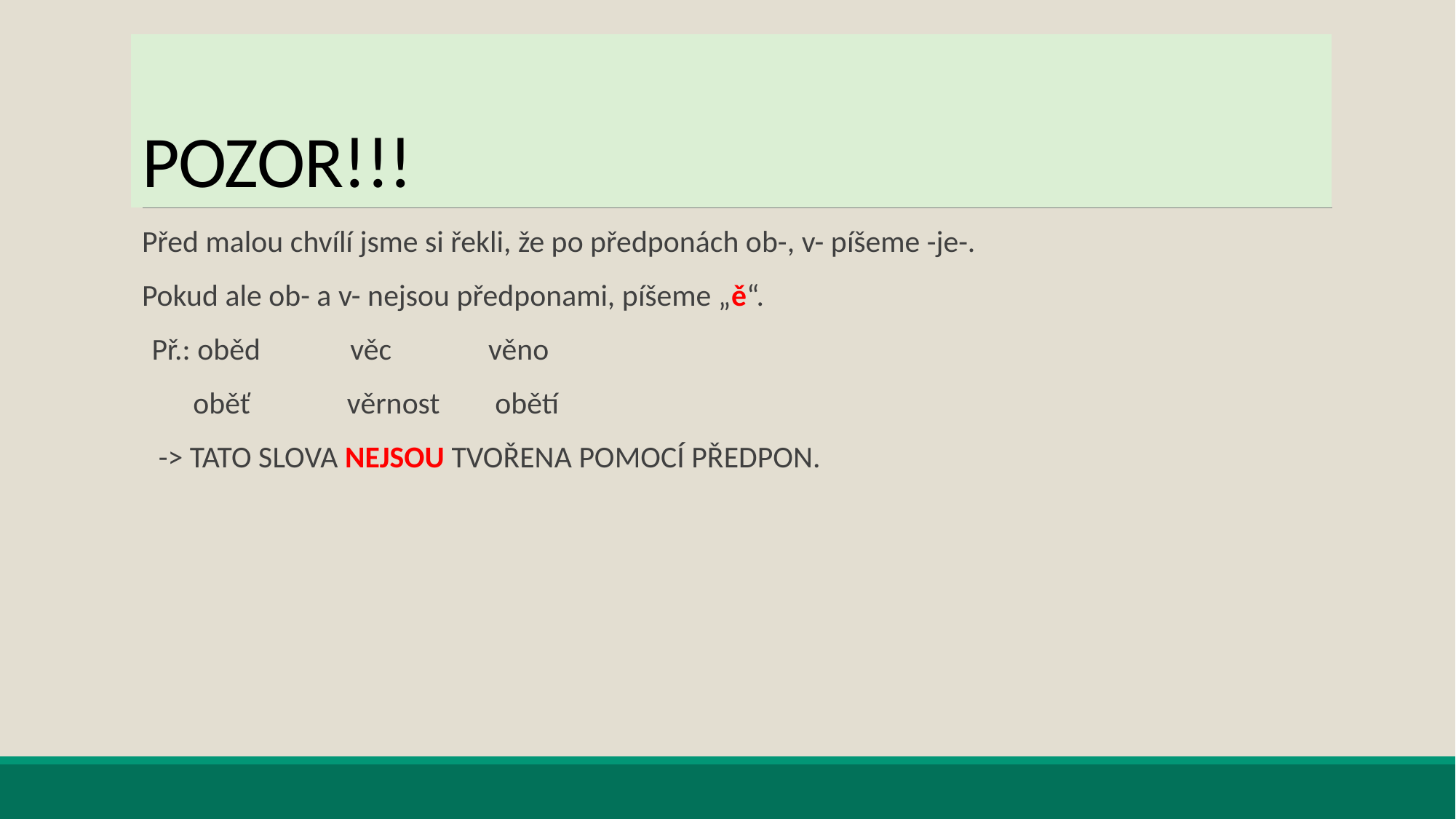

# POZOR!!!
Před malou chvílí jsme si řekli, že po předponách ob-, v- píšeme -je-.
Pokud ale ob- a v- nejsou předponami, píšeme „ě“.
   Př.: oběd             věc              věno
         oběť              věrnost        obětí
    -> TATO SLOVA NEJSOU TVOŘENA POMOCÍ PŘEDPON.